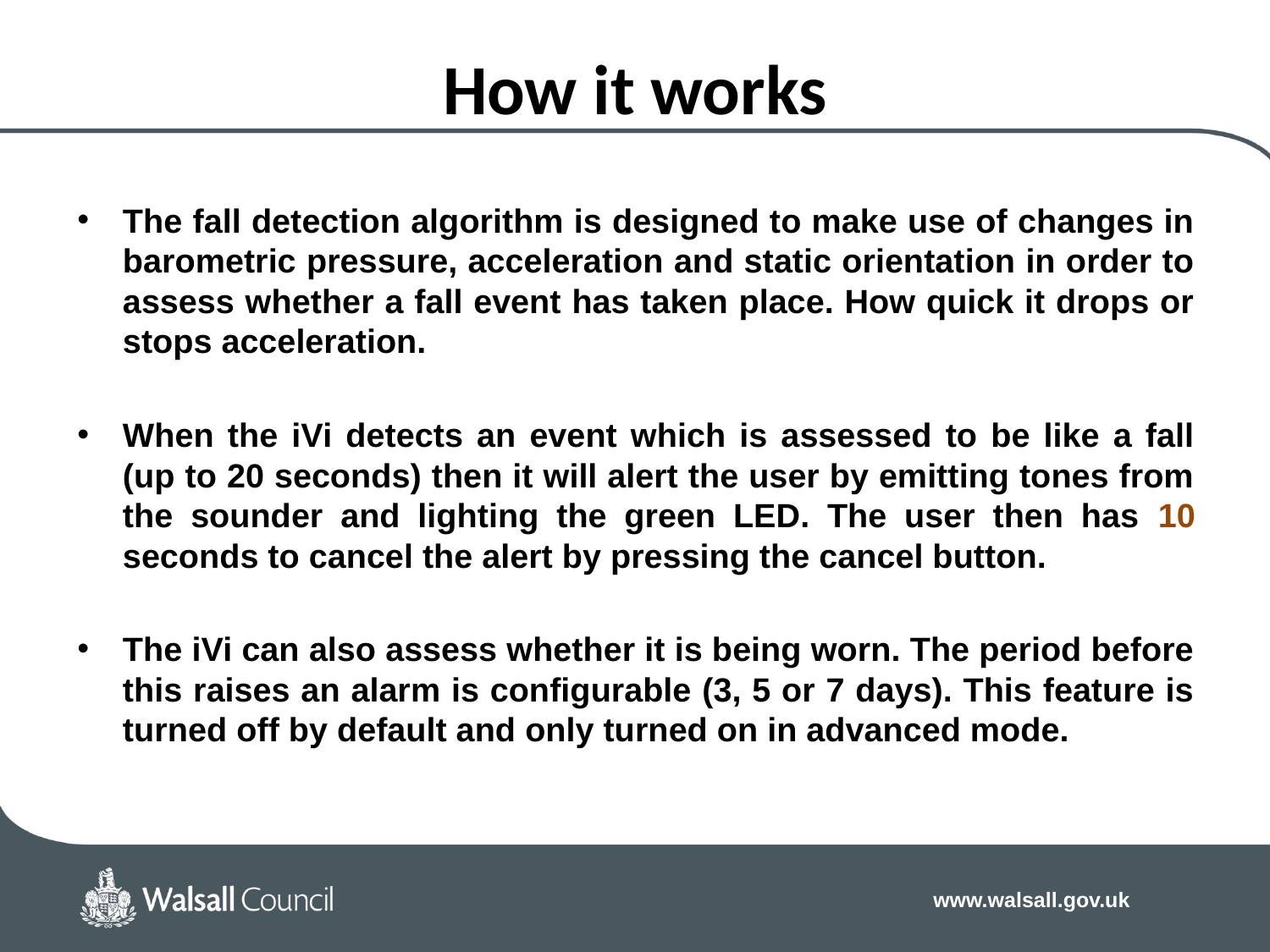

# How it works

The fall detection algorithm is designed to make use of changes in barometric pressure, acceleration and static orientation in order to assess whether a fall event has taken place. How quick it drops or stops acceleration.

When the iVi detects an event which is assessed to be like a fall (up to 20 seconds) then it will alert the user by emitting tones from the sounder and lighting the green LED. The user then has 10 seconds to cancel the alert by pressing the cancel button.

The iVi can also assess whether it is being worn. The period before this raises an alarm is configurable (3, 5 or 7 days). This feature is turned off by default and only turned on in advanced mode.